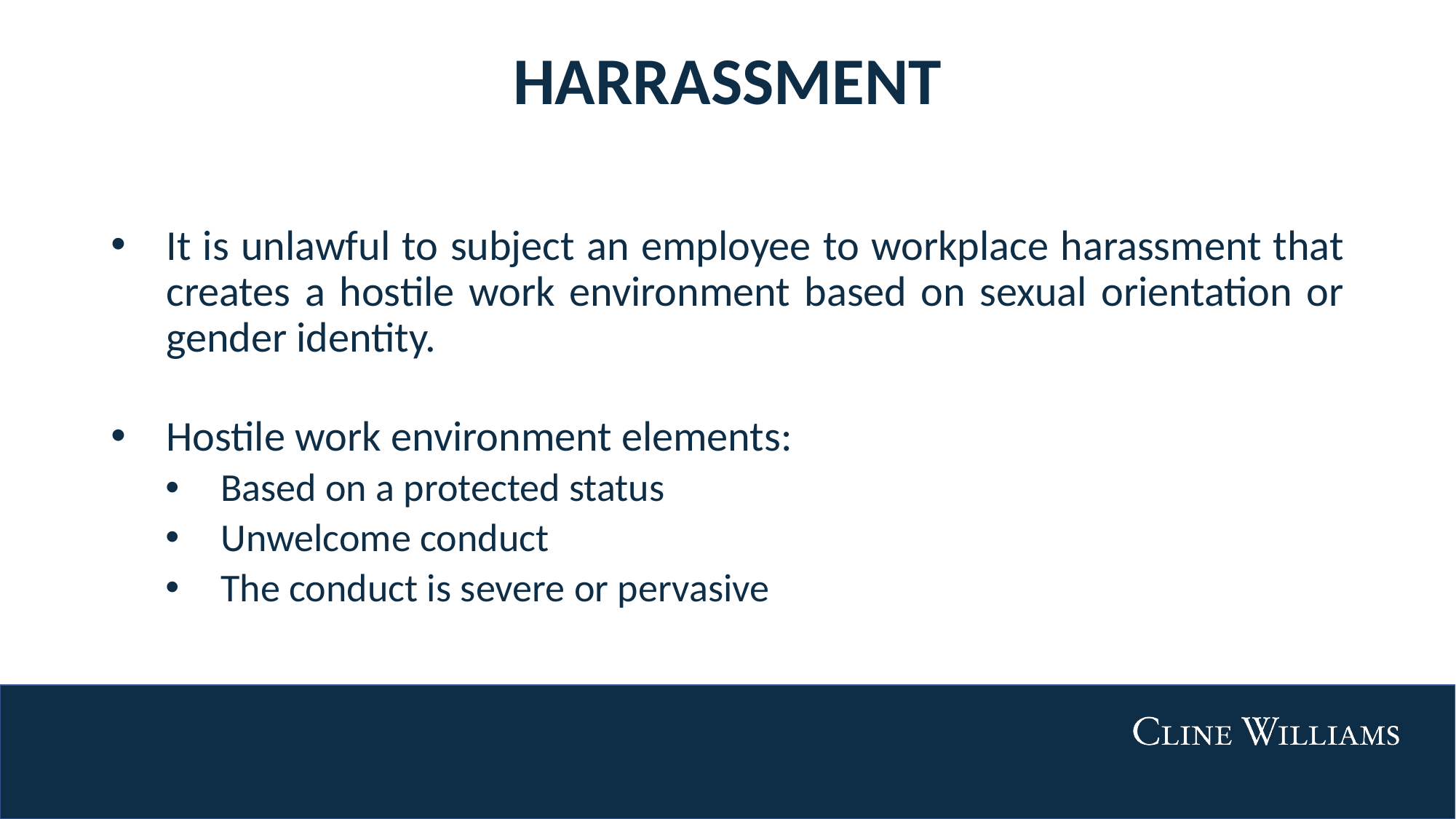

# HARRASSMENT
It is unlawful to subject an employee to workplace harassment that creates a hostile work environment based on sexual orientation or gender identity.

Hostile work environment elements:
Based on a protected status
Unwelcome conduct
The conduct is severe or pervasive